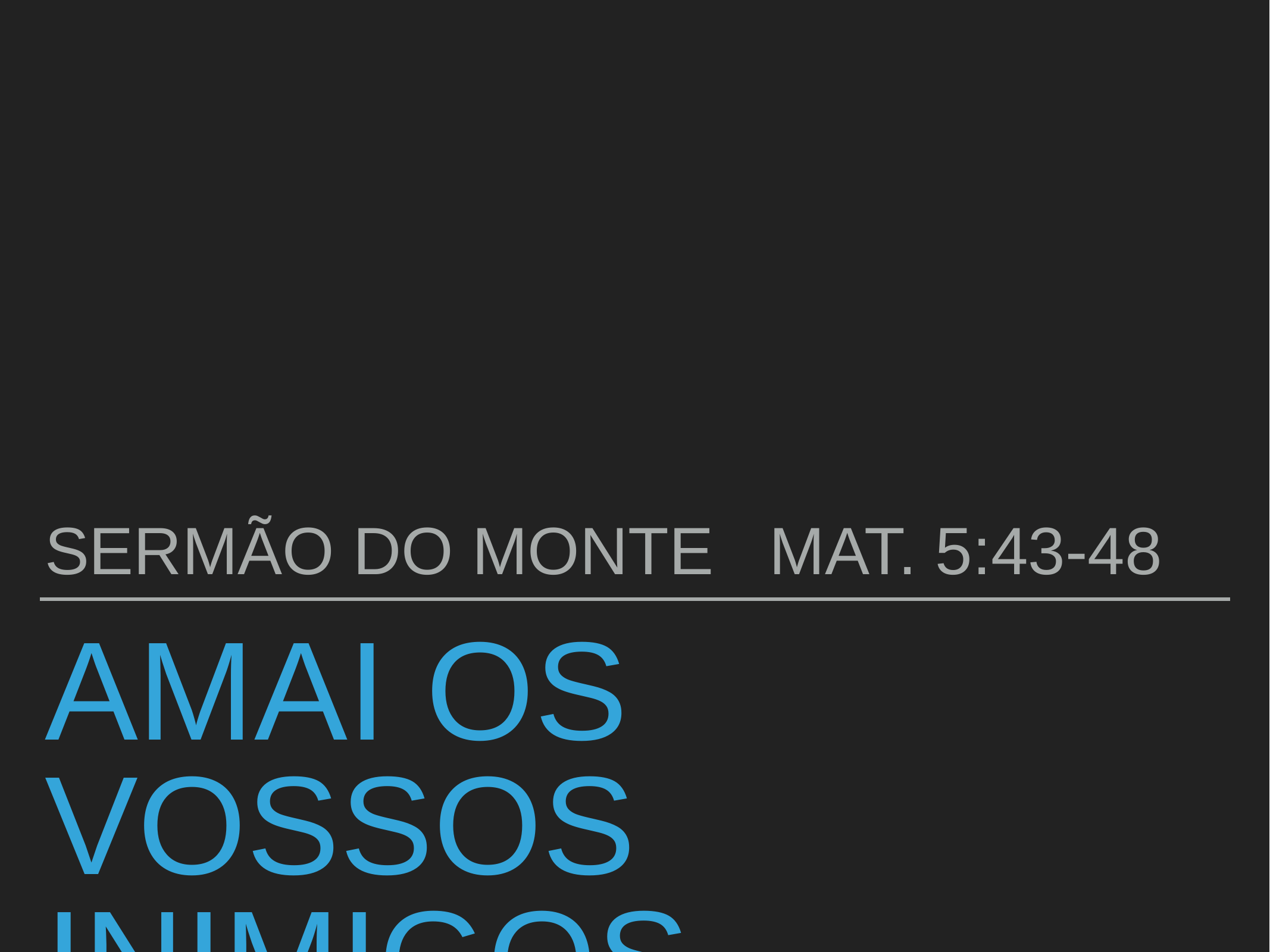

Sermão do Monte   Mat. 5:43-48
# Amai os vossos inimigos